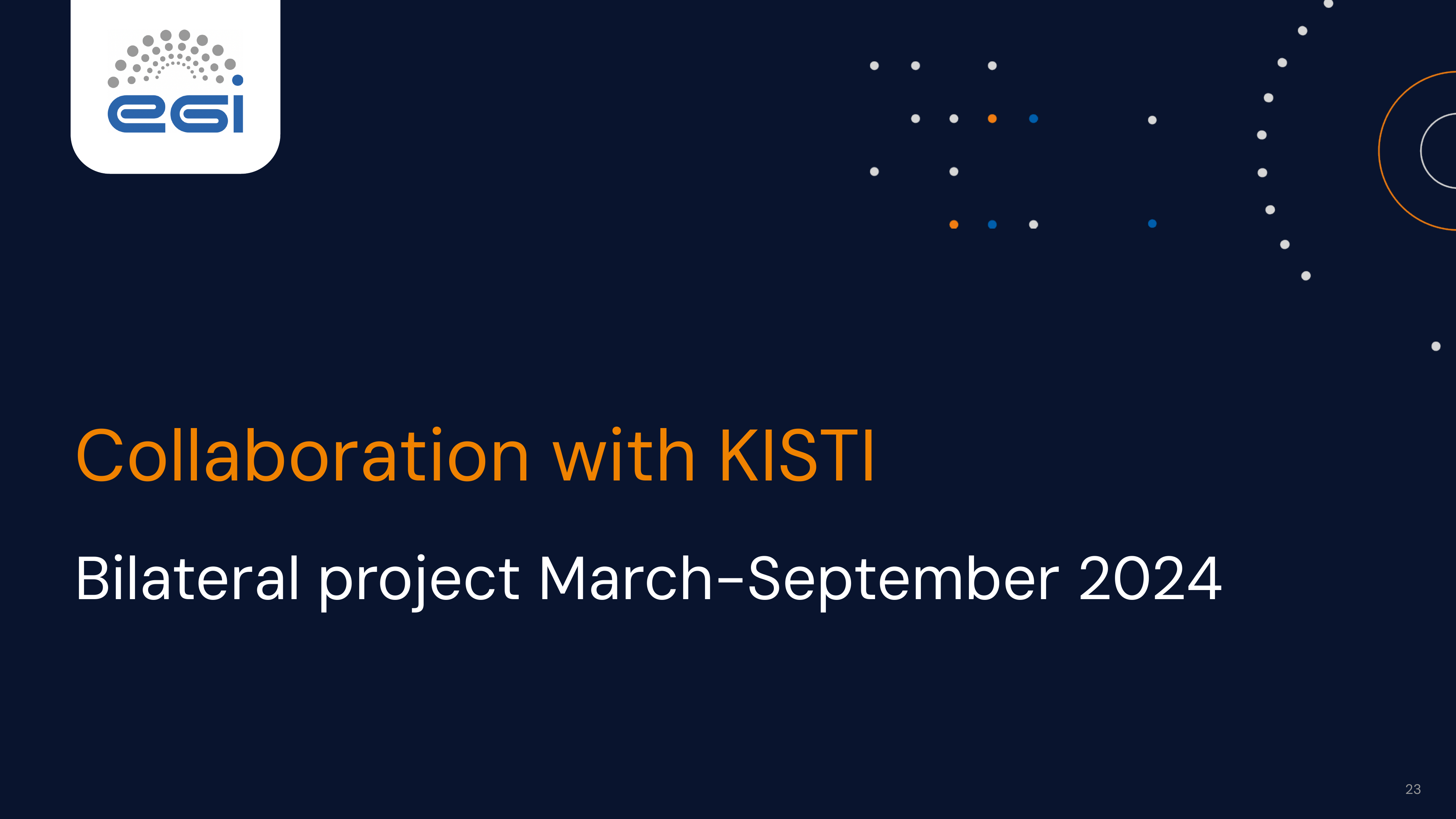

Collaboration with KISTI

Bilateral project March-September 2024
23